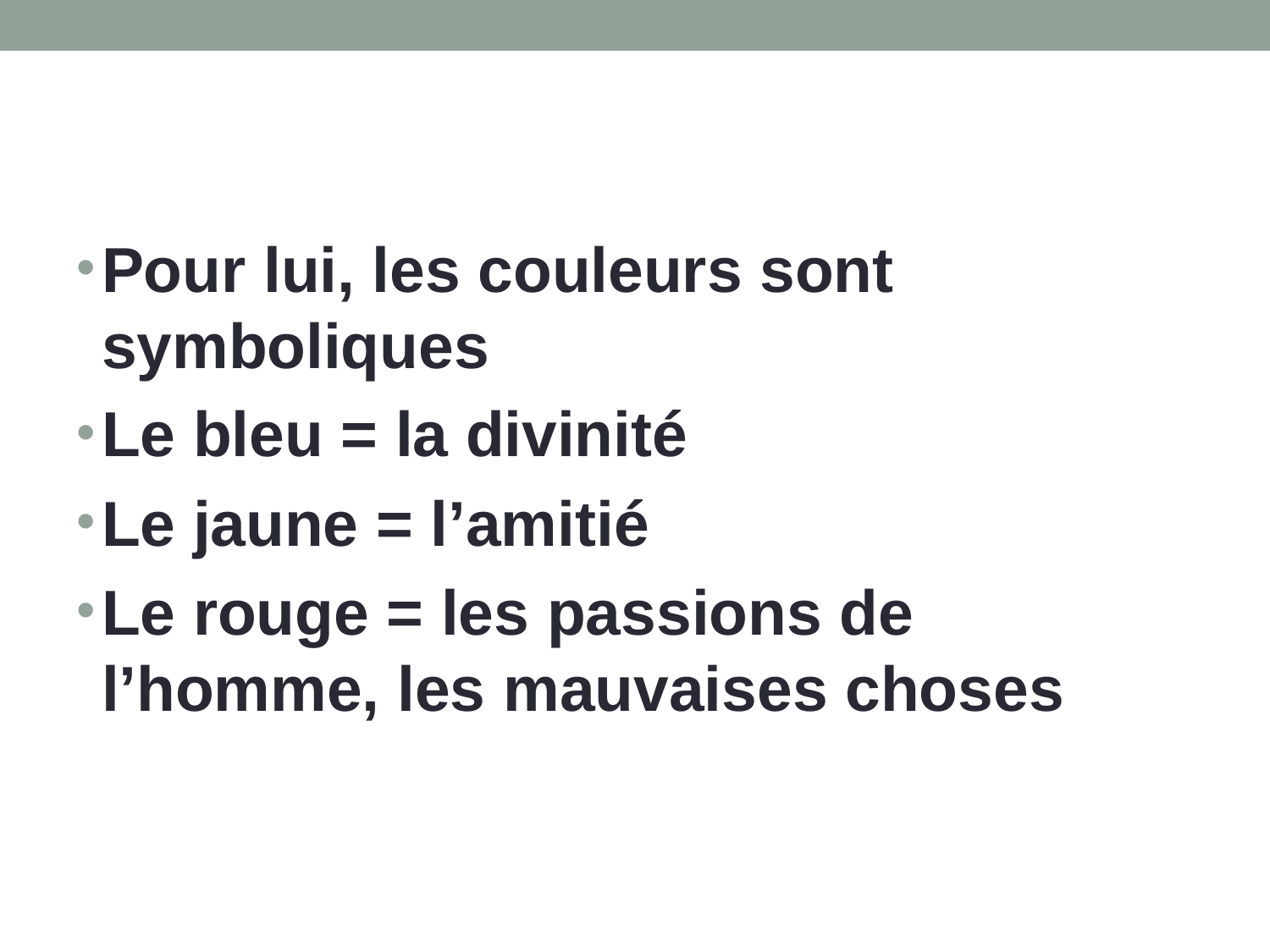

#
Pour lui, les couleurs sont symboliques
Le bleu = la divinité
Le jaune = l’amitié
Le rouge = les passions de l’homme, les mauvaises choses